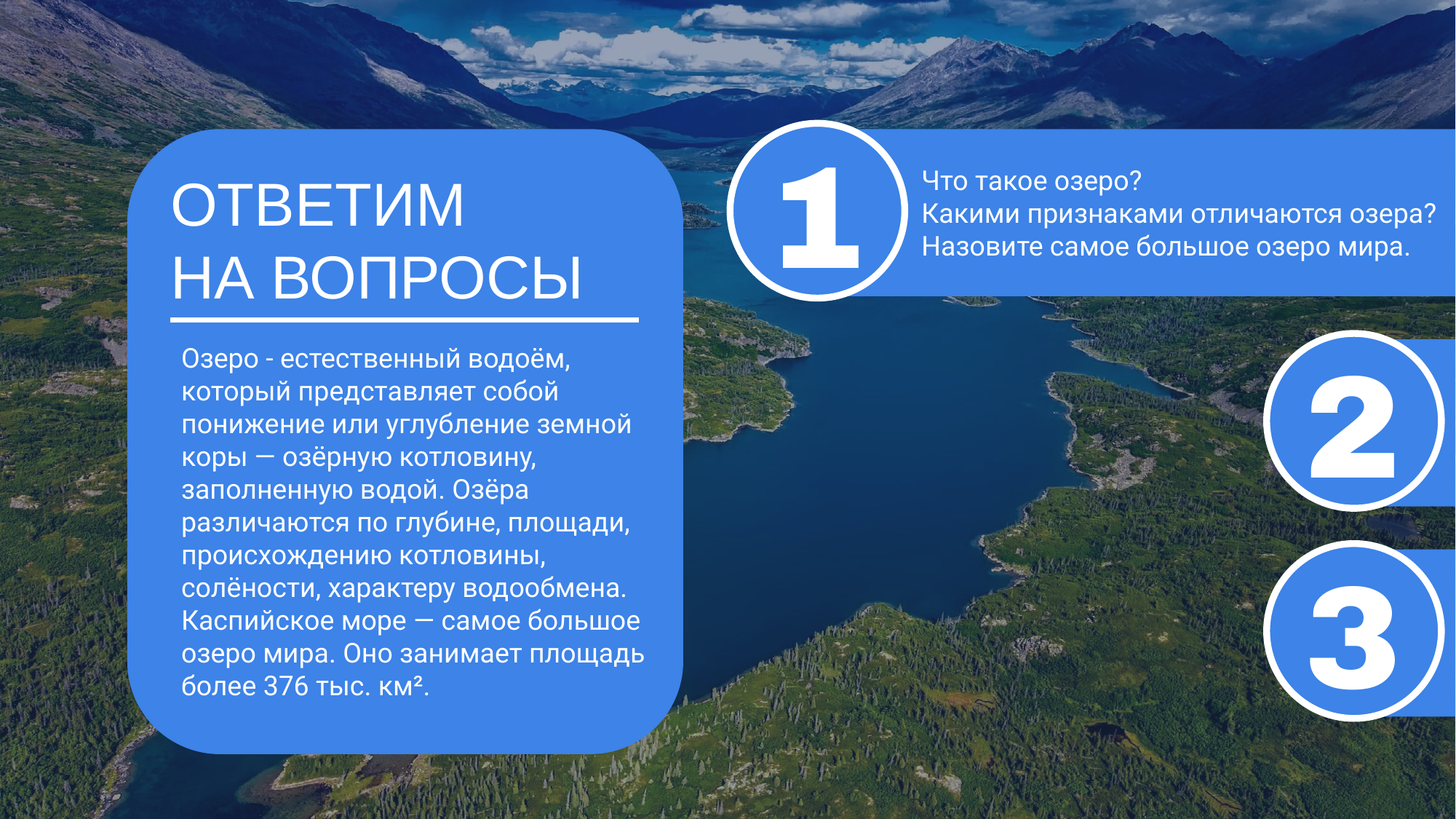

1

Что такое озеро?
Какими признаками отличаются озера?
Назовите самое большое озеро мира.

ОТВЕТИМ
НА ВОПРОСЫ
2

Какими бывают озера по происхождению?
Какими бывают озера по особенностям водного режима?
Назовите самое глубоко озеро мира.

Озеро - естественный водоём, который представляет собой понижение или углубление земной коры — озёрную котловину, заполненную водой. Озёра различаются по глубине, площади, происхождению котловины, солёности, характеру водообмена. Каспийское море — самое большое озеро мира. Оно занимает площадь более 376 тыс. км².
3

Какими бывают озера по солености?
Что входят в обязанности гидролога?
Назовите самое соленое озеро мира.